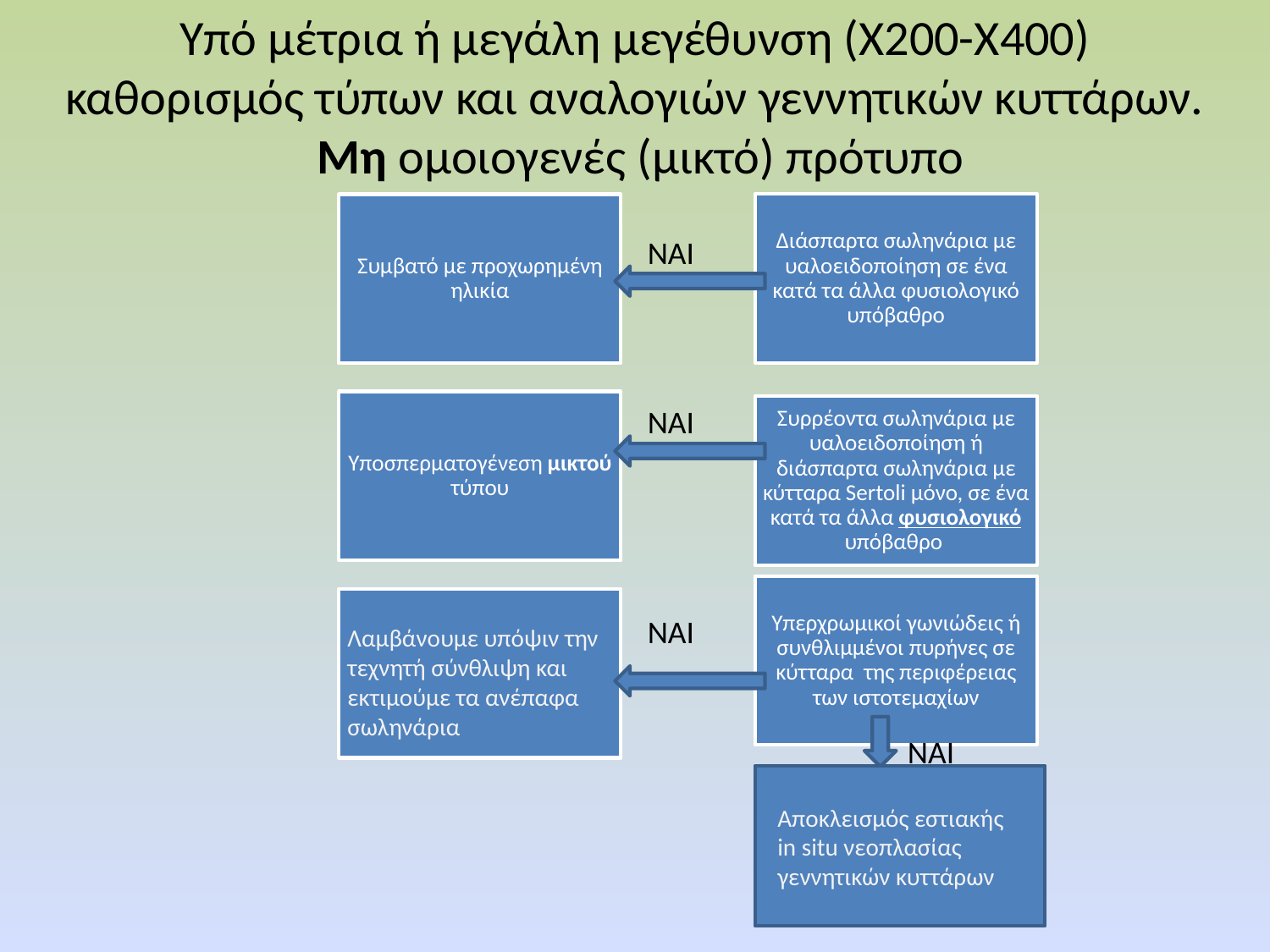

# Υπό μέτρια ή μεγάλη μεγέθυνση (Χ200-Χ400) καθορισμός τύπων και αναλογιών γεννητικών κυττάρων. Μη ομοιογενές (μικτό) πρότυπο
Συμβατό με προχωρημένη ηλικία
Διάσπαρτα σωληνάρια με υαλοειδοποίηση σε ένα κατά τα άλλα φυσιολογικό υπόβαθρο
Υποσπερματογένεση μικτού τύπου
Συρρέοντα σωληνάρια με υαλοειδοποίηση ή διάσπαρτα σωληνάρια με κύτταρα Sertoli μόνο, σε ένα κατά τα άλλα φυσιολογικό υπόβαθρο

Υπερχρωμικοί γωνιώδεις ή συνθλιμμένοι πυρήνες σε κύτταρα  της περιφέρειας των ιστοτεμαχίων
ΝΑΙ

ΝΑΙ

ΝΑΙ
Λαμβάνουμε υπόψιν την τεχνητή σύνθλιψη και εκτιμούμε τα ανέπαφα σωληνάρια

ΝΑΙ

Αποκλεισμός εστιακής in situ νεοπλασίας γεννητικών κυττάρων